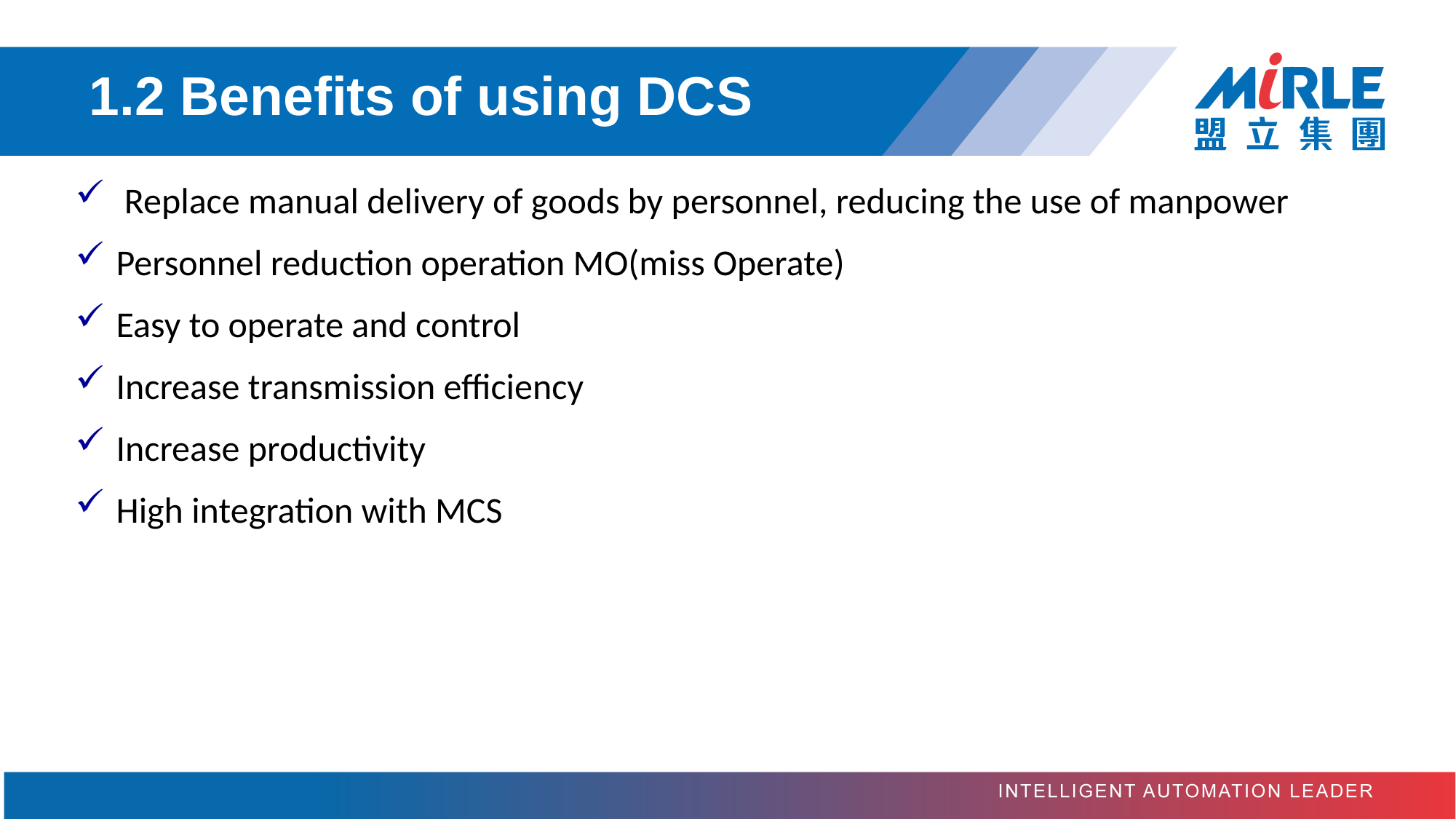

# 1.2 Benefits of using DCS
 Replace manual delivery of goods by personnel, reducing the use of manpower
Personnel reduction operation MO(miss Operate)
Easy to operate and control
Increase transmission efficiency
Increase productivity
High integration with MCS